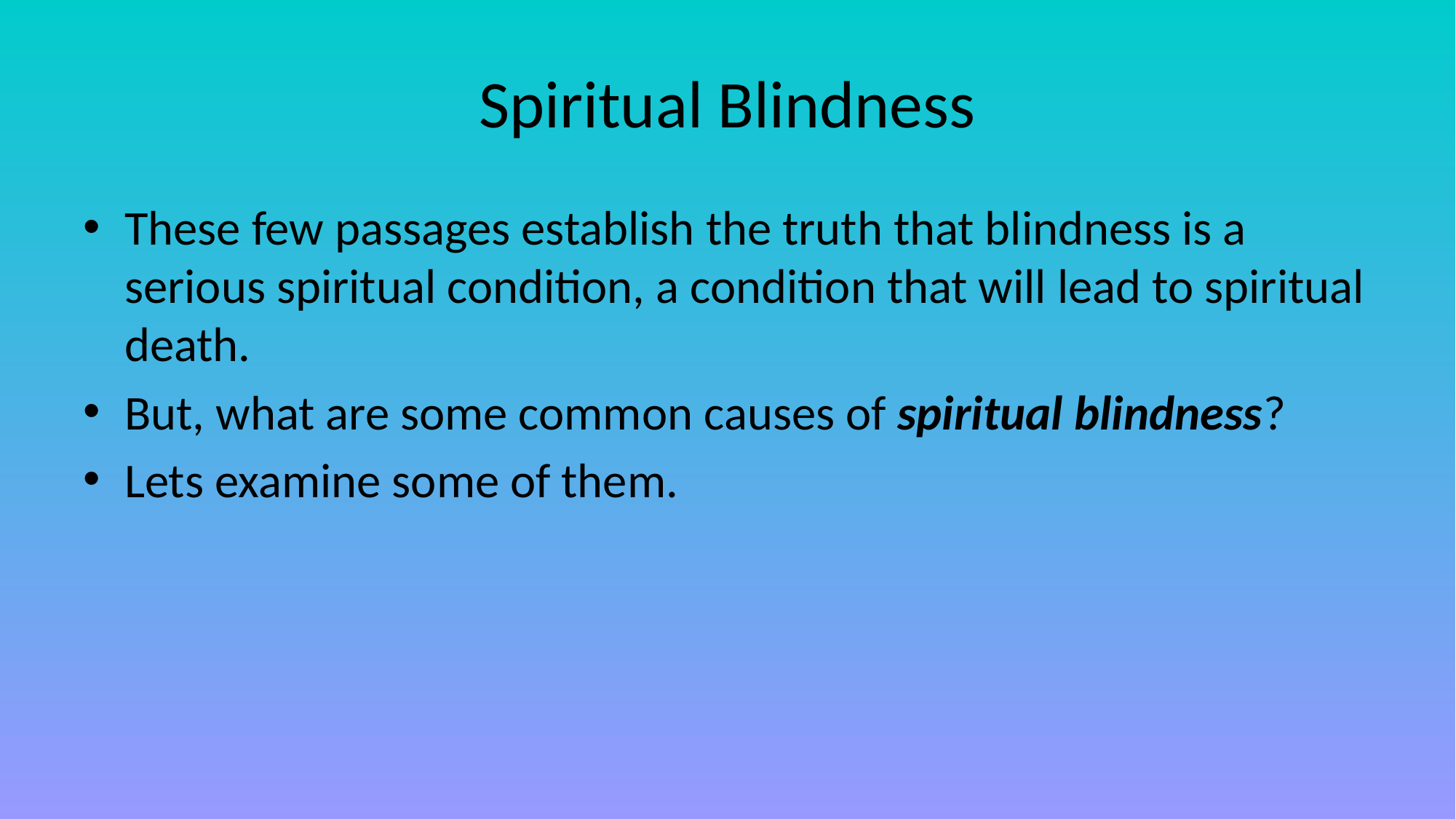

# Spiritual Blindness
These few passages establish the truth that blindness is a serious spiritual condition, a condition that will lead to spiritual death.
But, what are some common causes of spiritual blindness?
Lets examine some of them.